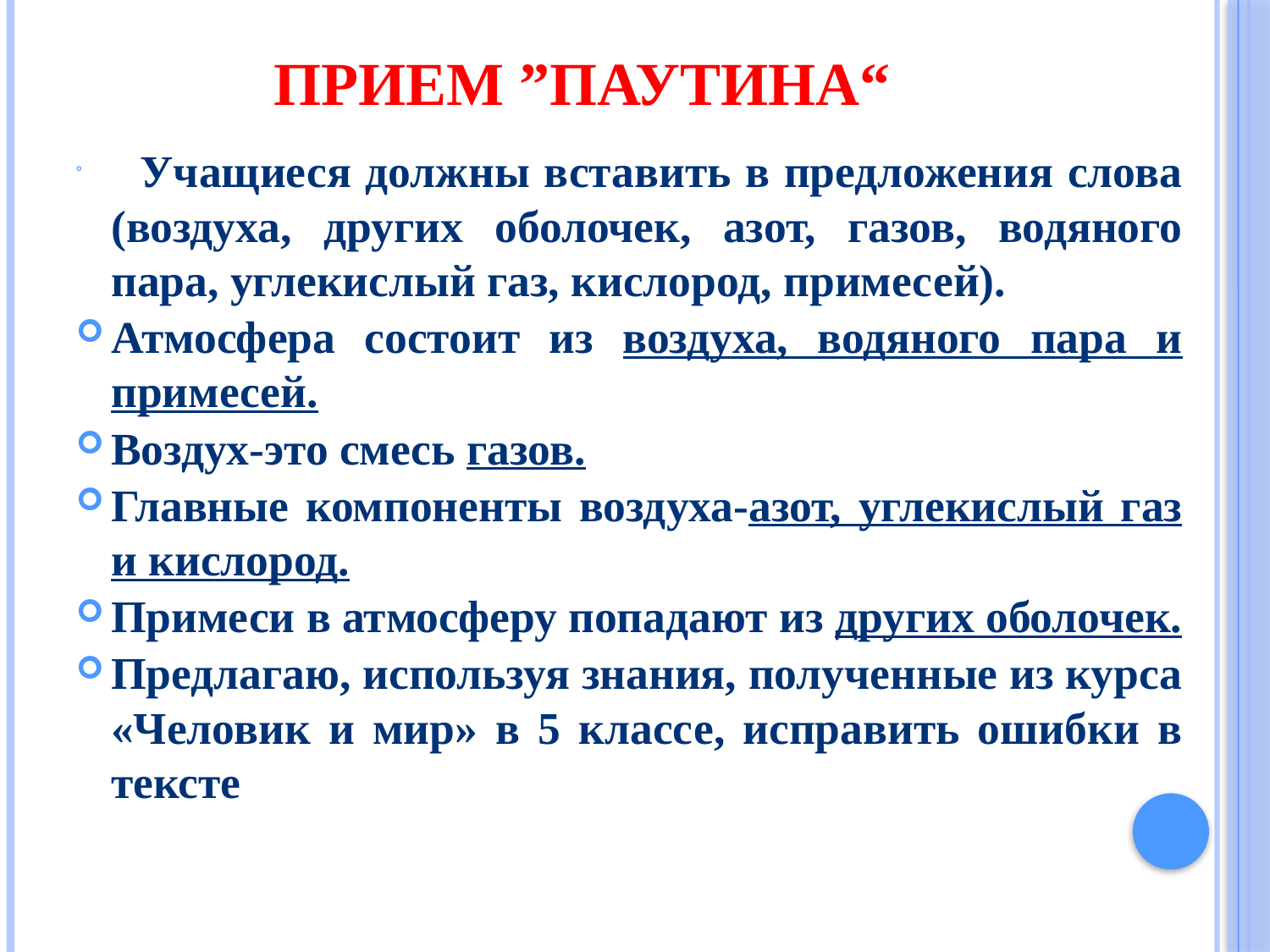

# Прием ”Паутина“
	Учащиеся должны вставить в предложения слова (воздуха, других оболочек, азот, газов, водяного пара, углекислый газ, кислород, примесей).
Атмосфера состоит из воздуха, водяного пара и примесей.
Воздух-это смесь газов.
Главные компоненты воздуха-азот, углекислый газ и кислород.
Примеси в атмосферу попадают из других оболочек.
Предлагаю, используя знания, полученные из курса «Человик и мир» в 5 классе, исправить ошибки в тексте